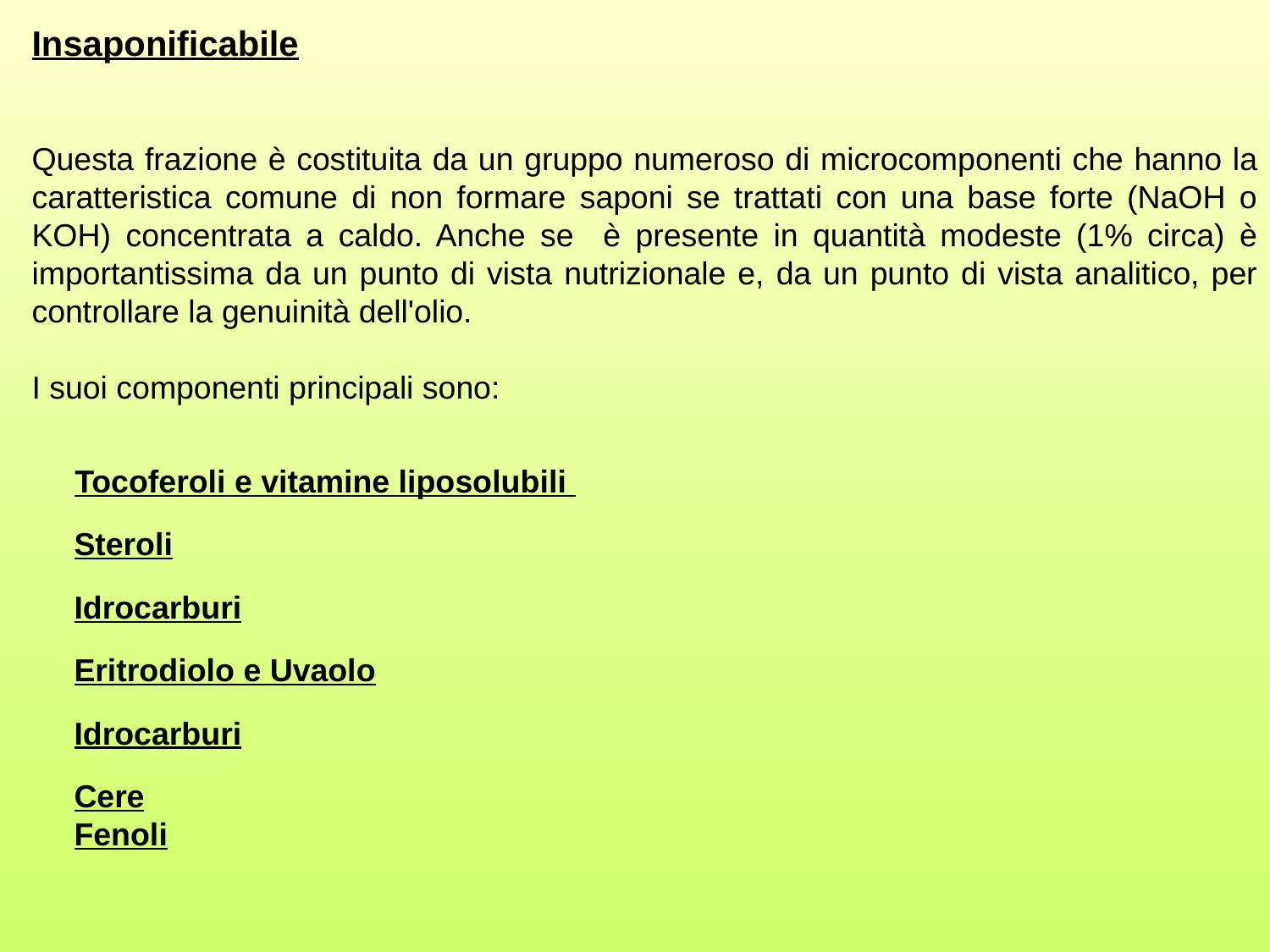

Insaponificabile

Questa frazione è costituita da un gruppo numeroso di microcomponenti che hanno la caratteristica comune di non formare saponi se trattati con una base forte (NaOH o KOH) concentrata a caldo. Anche se  è presente in quantità modeste (1% circa) è importantissima da un punto di vista nutrizionale e, da un punto di vista analitico, per controllare la genuinità dell'olio.

I suoi componenti principali sono:
Tocoferoli e vitamine liposolubili
Steroli
Idrocarburi
Eritrodiolo e Uvaolo
Idrocarburi
Cere
Fenoli